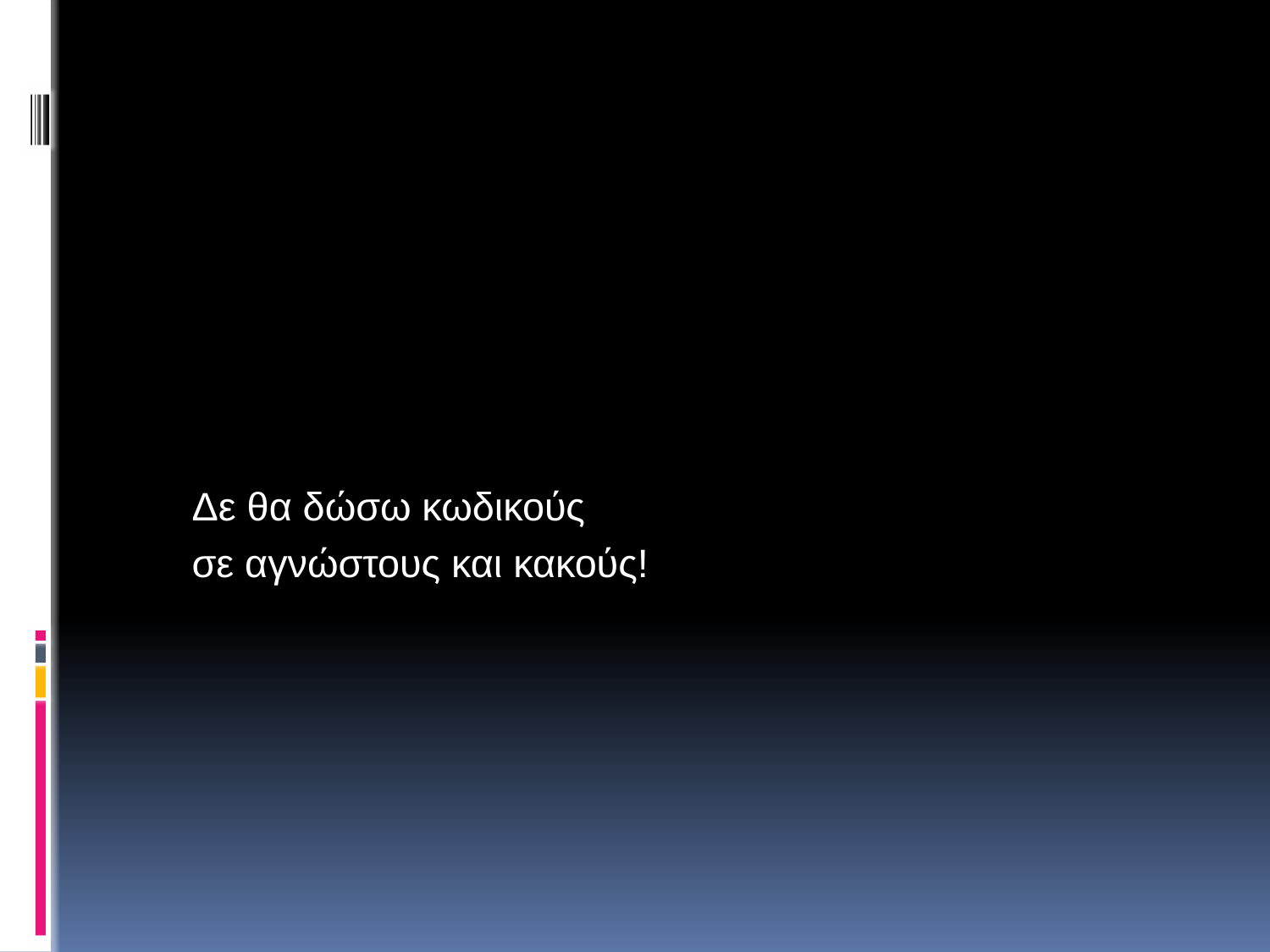

#

    Δε θα δώσω κωδικούς
    σε αγνώστους και κακούς!